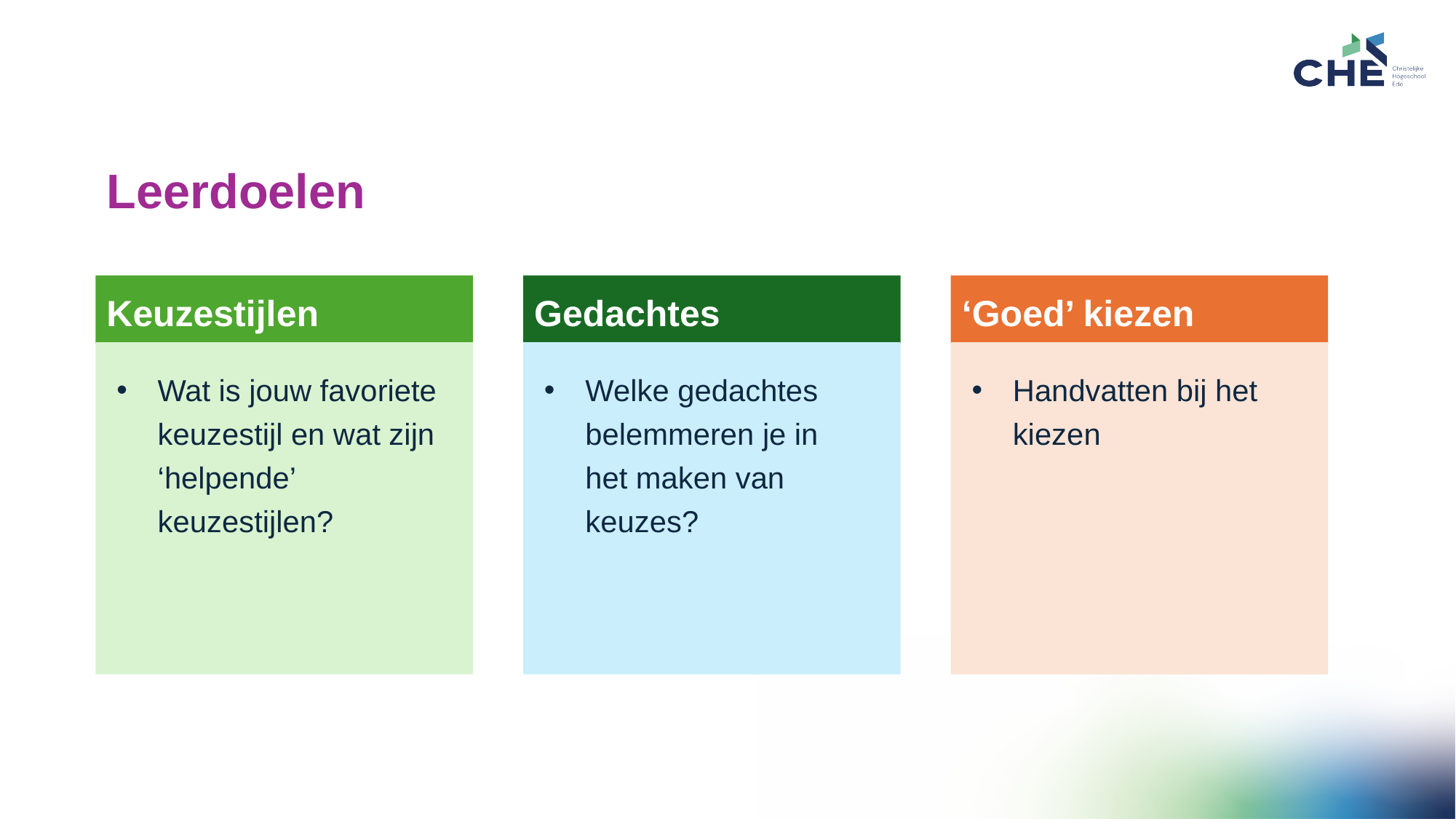

Leerdoelen
Keuzestijlen
Gedachtes
‘Goed’ kiezen
Wat is jouw favoriete keuzestijl en wat zijn ‘helpende’ keuzestijlen?
Welke gedachtes belemmeren je in het maken van keuzes?
Handvatten bij het kiezen